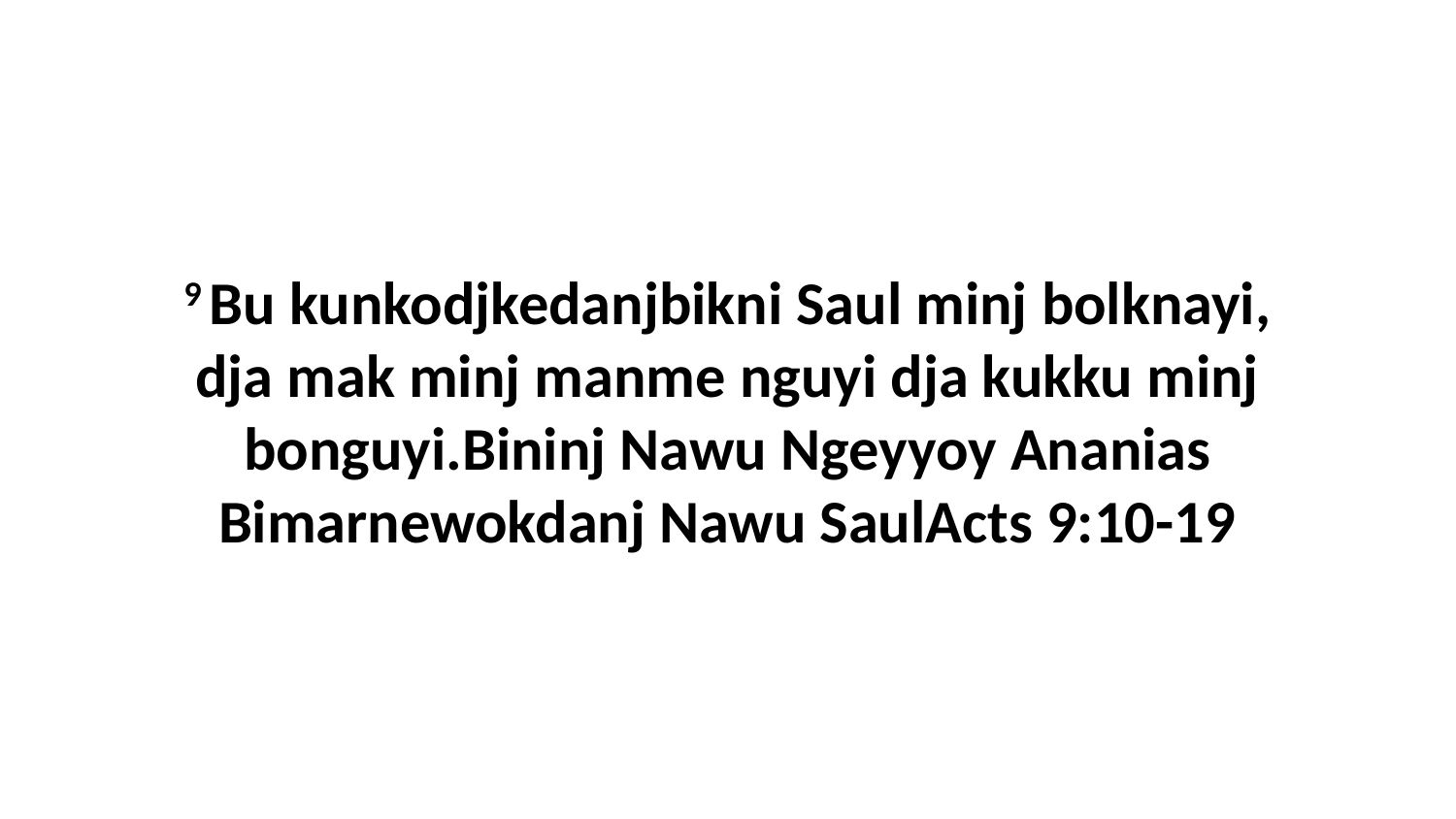

9 Bu kunkodjkedanjbikni Saul minj bolknayi, dja mak minj manme nguyi dja kukku minj bonguyi.Bininj Nawu Ngeyyoy Ananias Bimarnewokdanj Nawu SaulActs 9:10-19